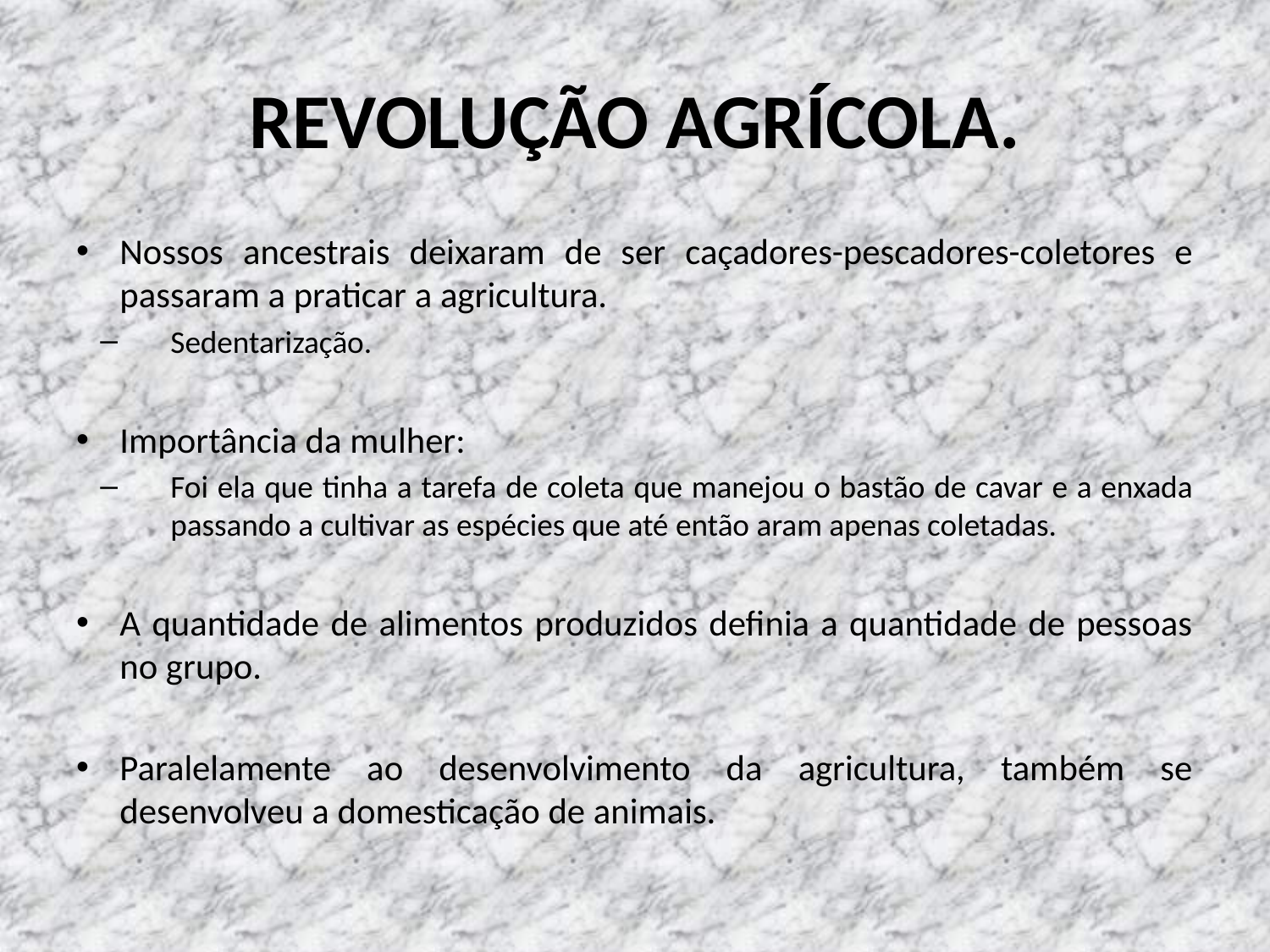

# REVOLUÇÃO AGRÍCOLA.
Nossos ancestrais deixaram de ser caçadores-pescadores-coletores e passaram a praticar a agricultura.
Sedentarização.

Importância da mulher:
Foi ela que tinha a tarefa de coleta que manejou o bastão de cavar e a enxada passando a cultivar as espécies que até então aram apenas coletadas.

A quantidade de alimentos produzidos definia a quantidade de pessoas no grupo.

Paralelamente ao desenvolvimento da agricultura, também se desenvolveu a domesticação de animais.